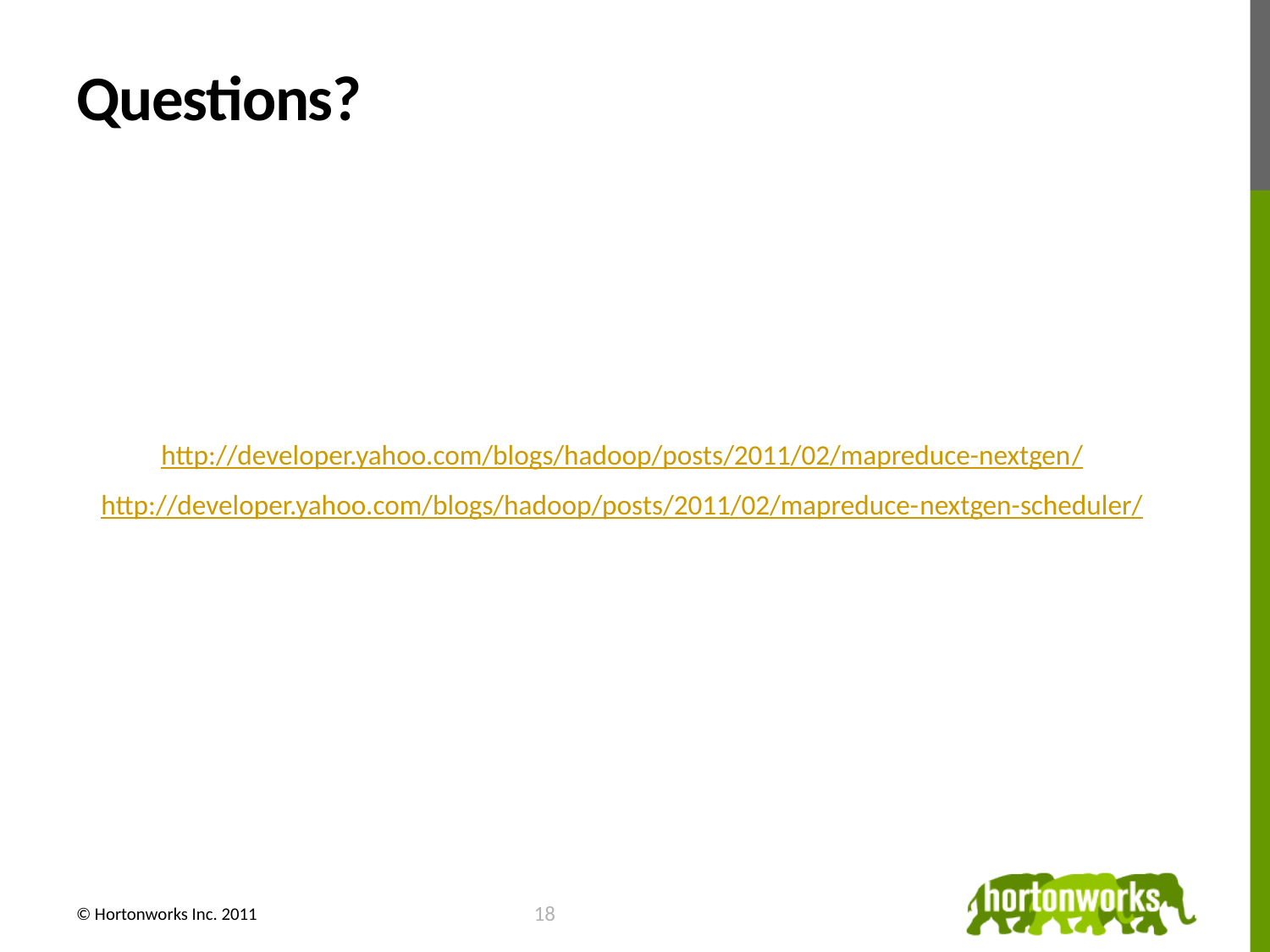

# Questions?
http://developer.yahoo.com/blogs/hadoop/posts/2011/02/mapreduce-nextgen/
http://developer.yahoo.com/blogs/hadoop/posts/2011/02/mapreduce-nextgen-scheduler/

© Hortonworks Inc. 2011
18